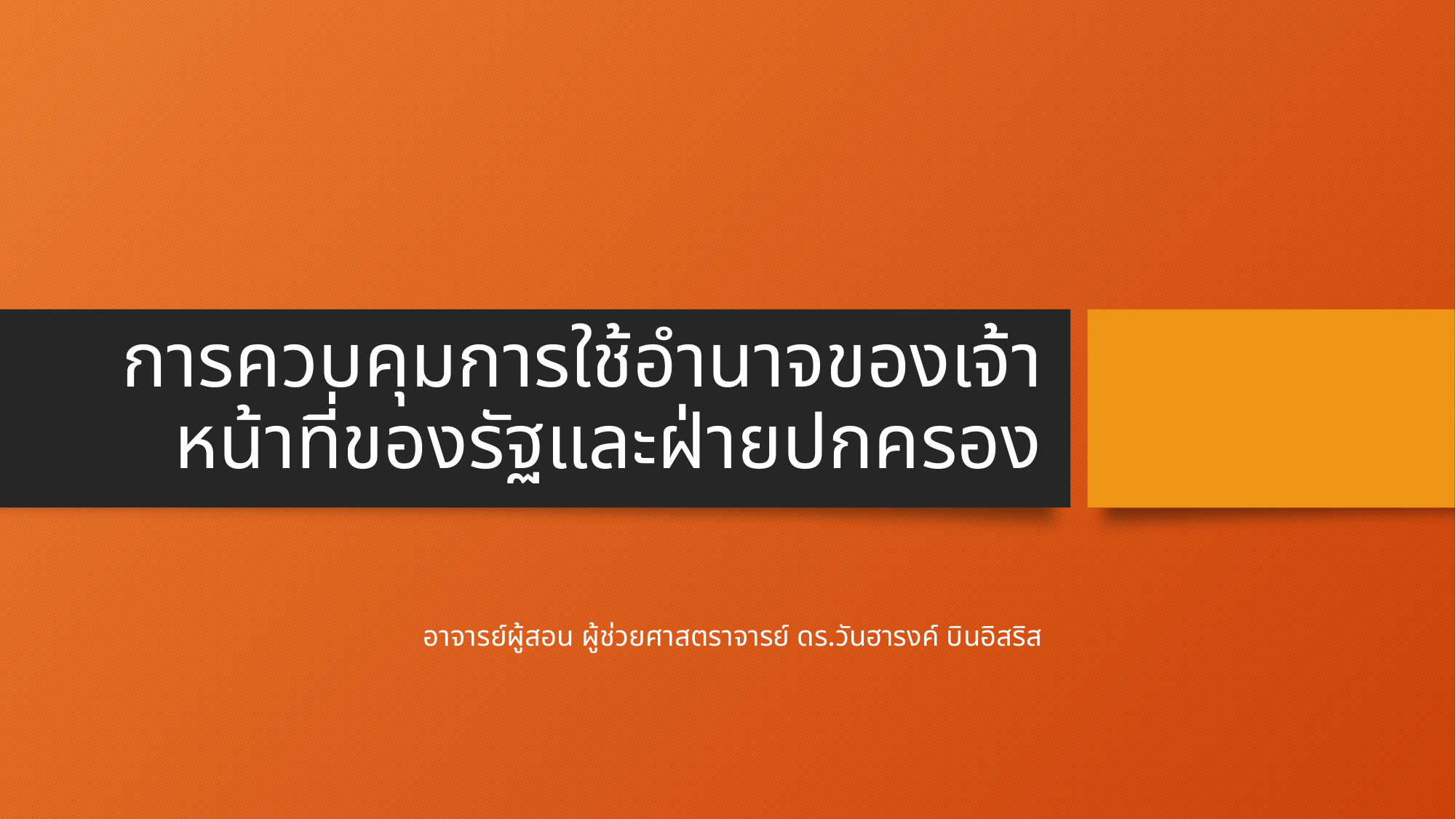

# การควบคุมการใช้อำนาจของเจ้าหน้าที่ของรัฐและฝ่ายปกครอง

อาจารย์ผู้สอน ผู้ช่วยศาสตราจารย์ ดร.วันฮารงค์ บินอิสริส